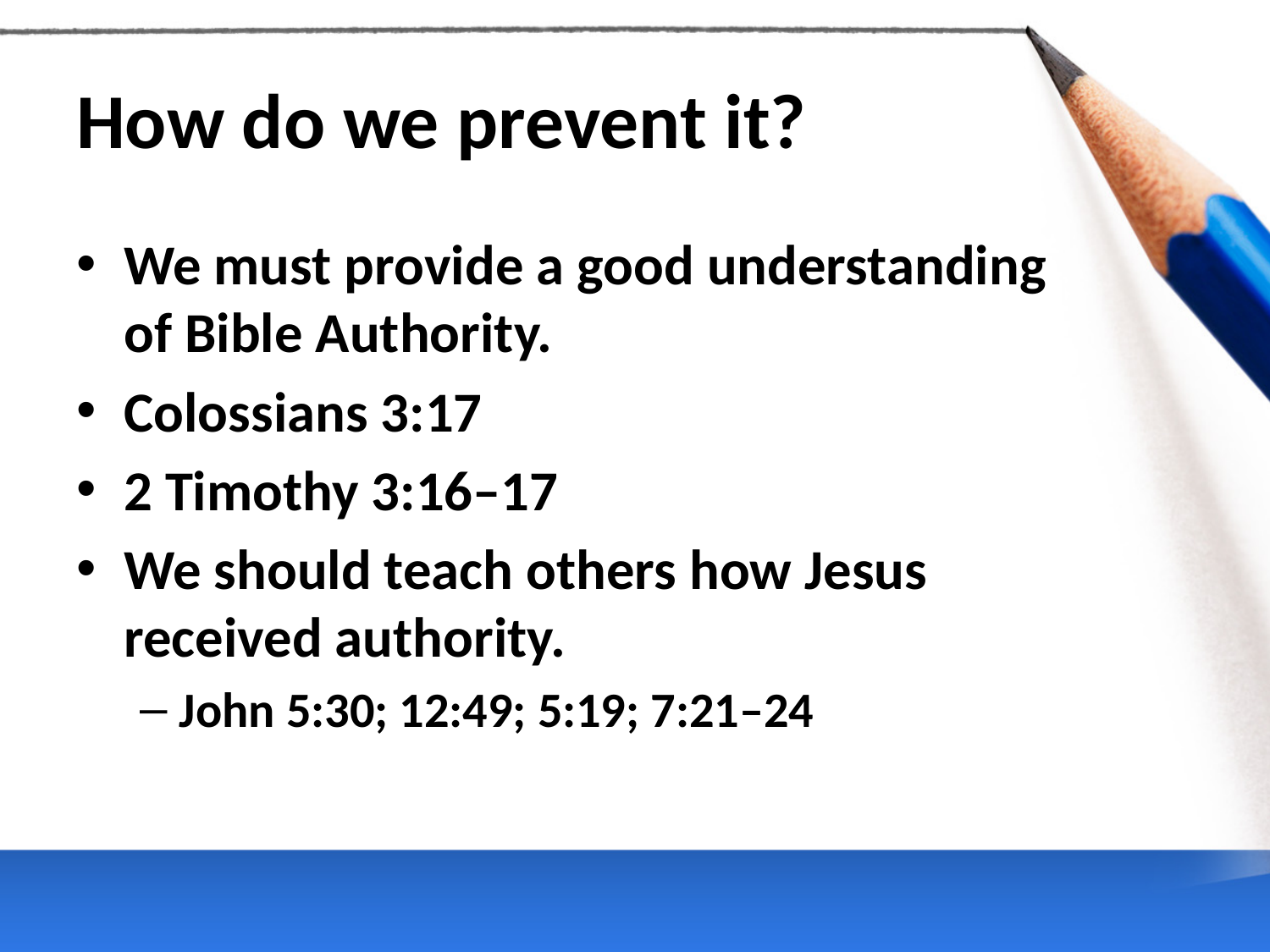

# How do we prevent it?
We must provide a good understanding
of Bible Authority.
Colossians 3:17
2 Timothy 3:16–17
We should teach others how Jesus
received authority.
John 5:30; 12:49; 5:19; 7:21–24